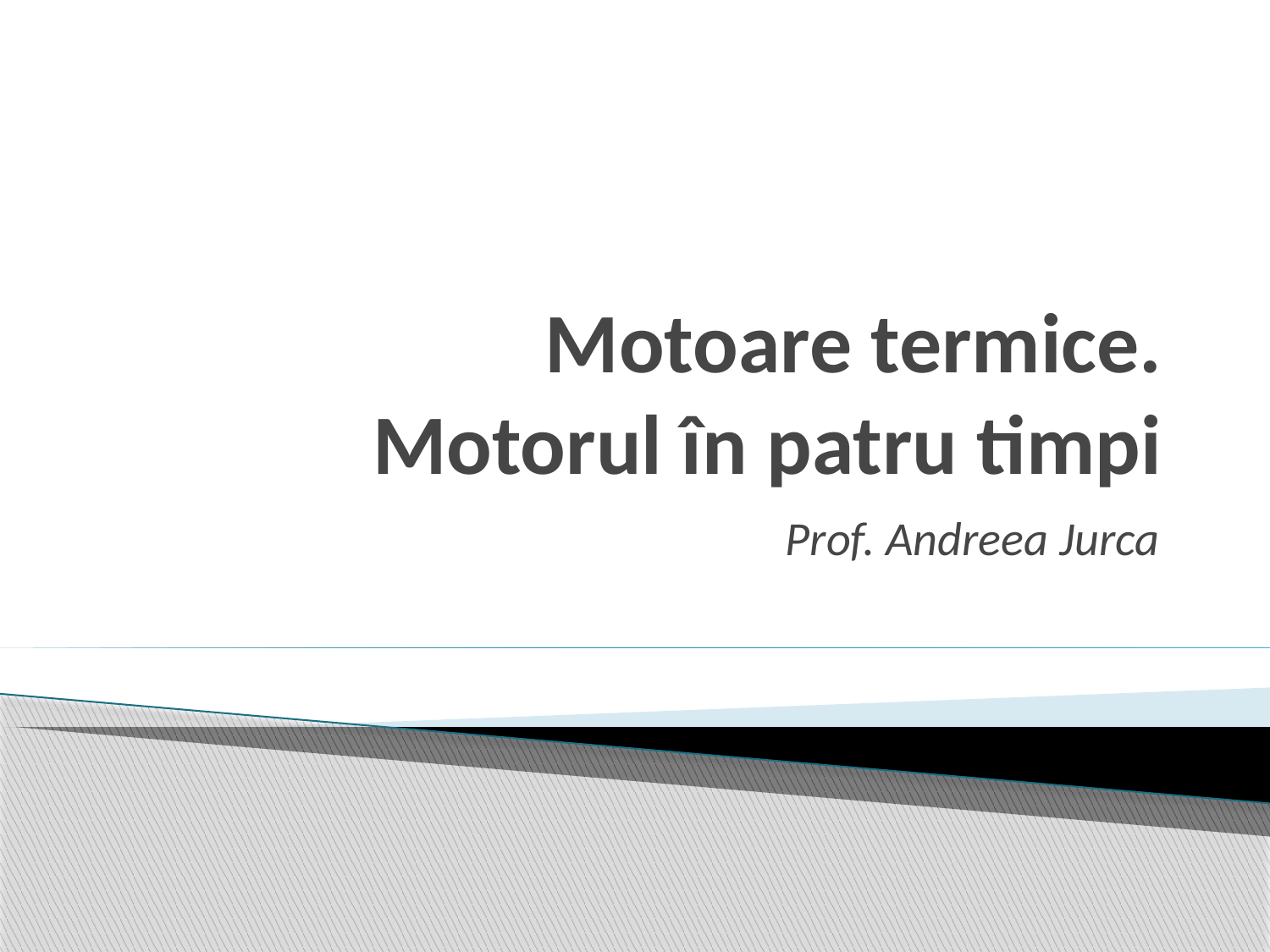

# Motoare termice. Motorul în patru timpi
Prof. Andreea Jurca